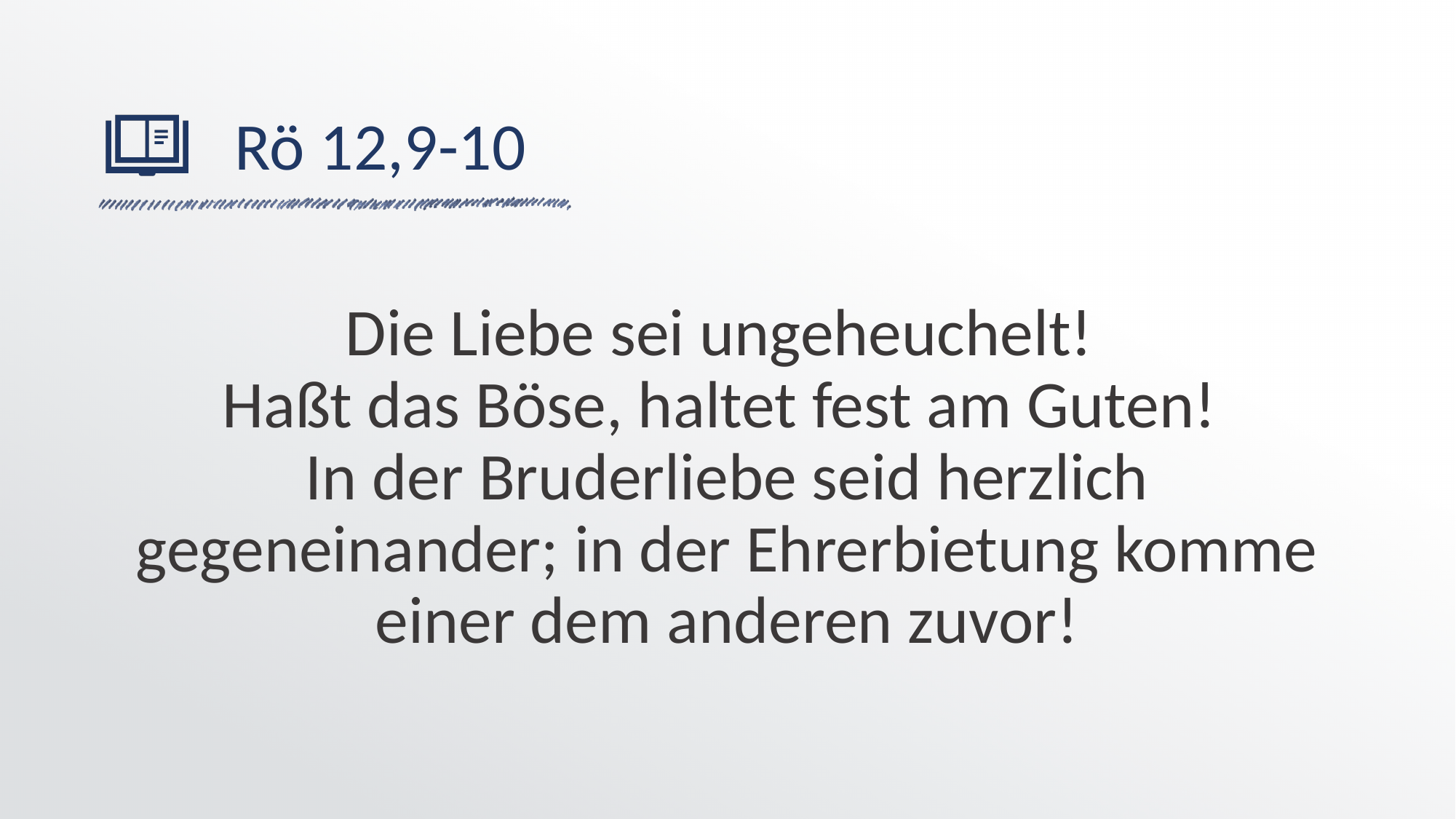

# Rö 12,9-10
Die Liebe sei ungeheuchelt!
Haßt das Böse, haltet fest am Guten!
In der Bruderliebe seid herzlich gegeneinander; in der Ehrerbietung komme einer dem anderen zuvor!